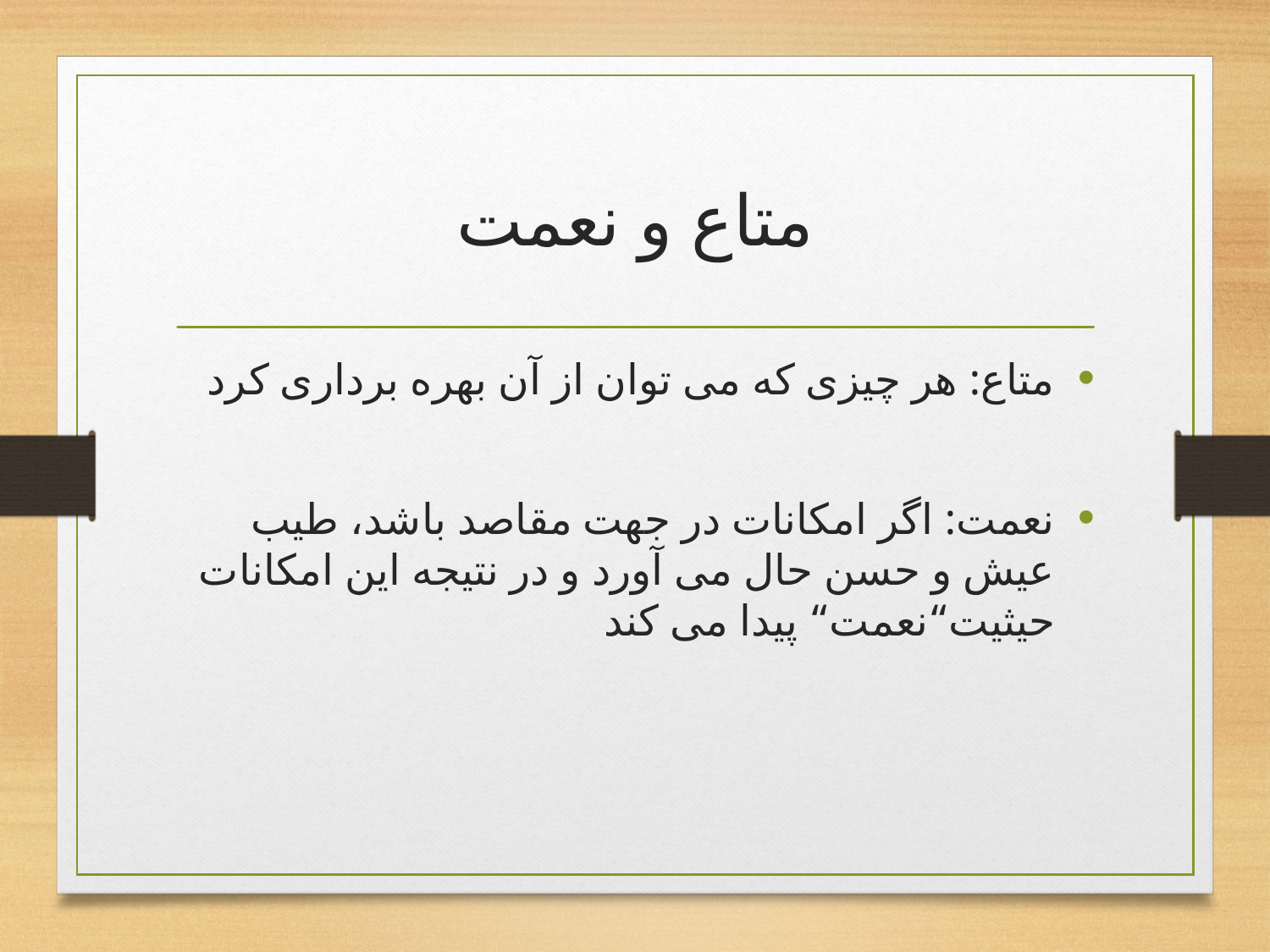

# متاع و نعمت
متاع: هر چیزی که می توان از آن بهره برداری کرد

نعمت: اگر امکانات در جهت مقاصد باشد، طیب عیش و حسن حال می آورد و در نتیجه این امکانات حیثیت“نعمت“ پیدا می کند